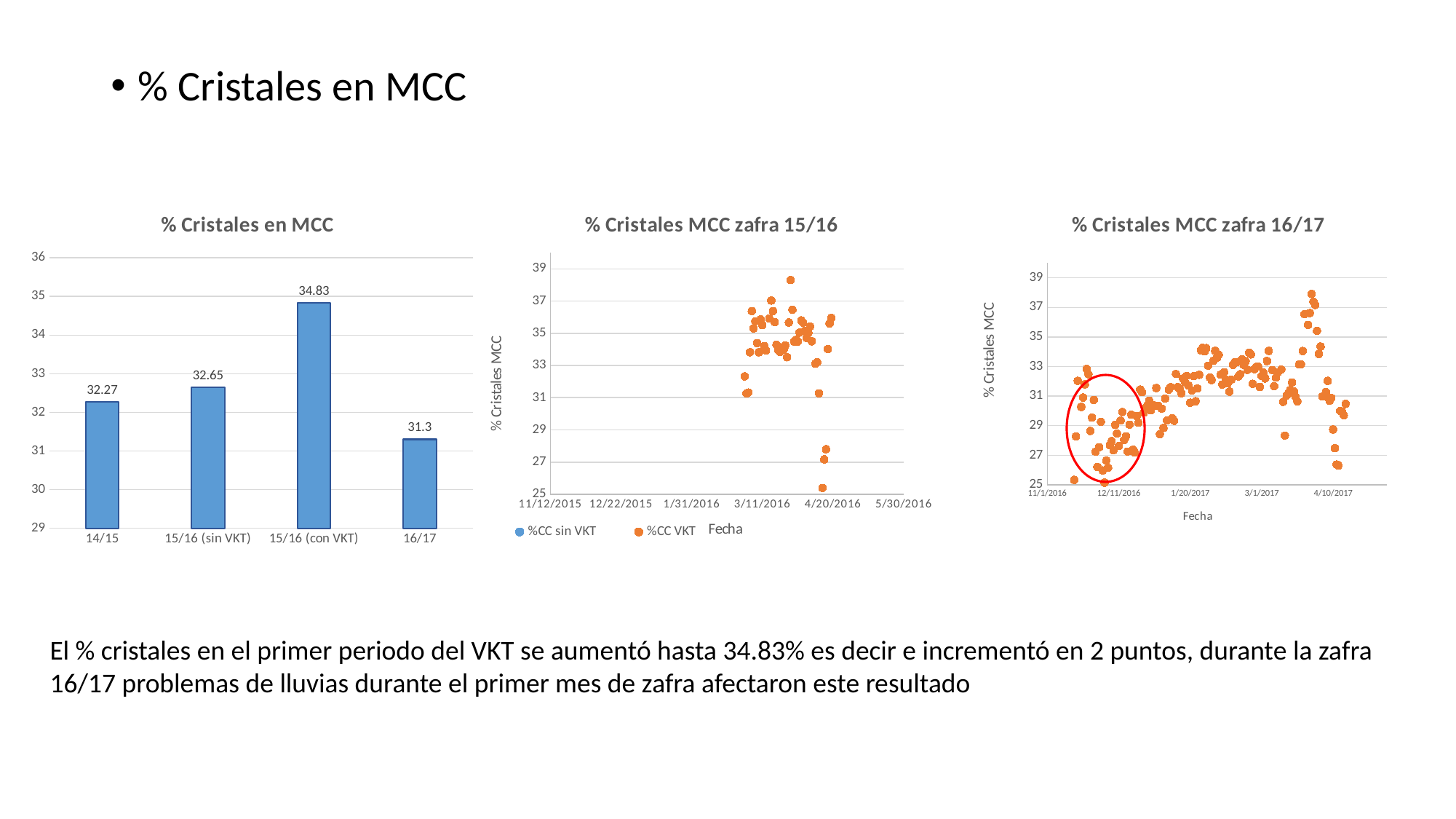

% Cristales en MCC

### Chart: % Cristales en MCC

| Category | %CC tachos  |
|---|---|
| 14/15 | 32.27 |
| 15/16 (sin VKT) | 32.65 |
| 15/16 (con VKT) | 34.83 |
| 16/17 | 31.3 |

### Chart: % Cristales MCC zafra 15/16

| Category |  |  |
|---|---|---|

### Chart: % Cristales MCC zafra 16/17

| Category |  |
|---|---|
El % cristales en el primer periodo del VKT se aumentó hasta 34.83% es decir e incrementó en 2 puntos, durante la zafra 16/17 problemas de lluvias durante el primer mes de zafra afectaron este resultado